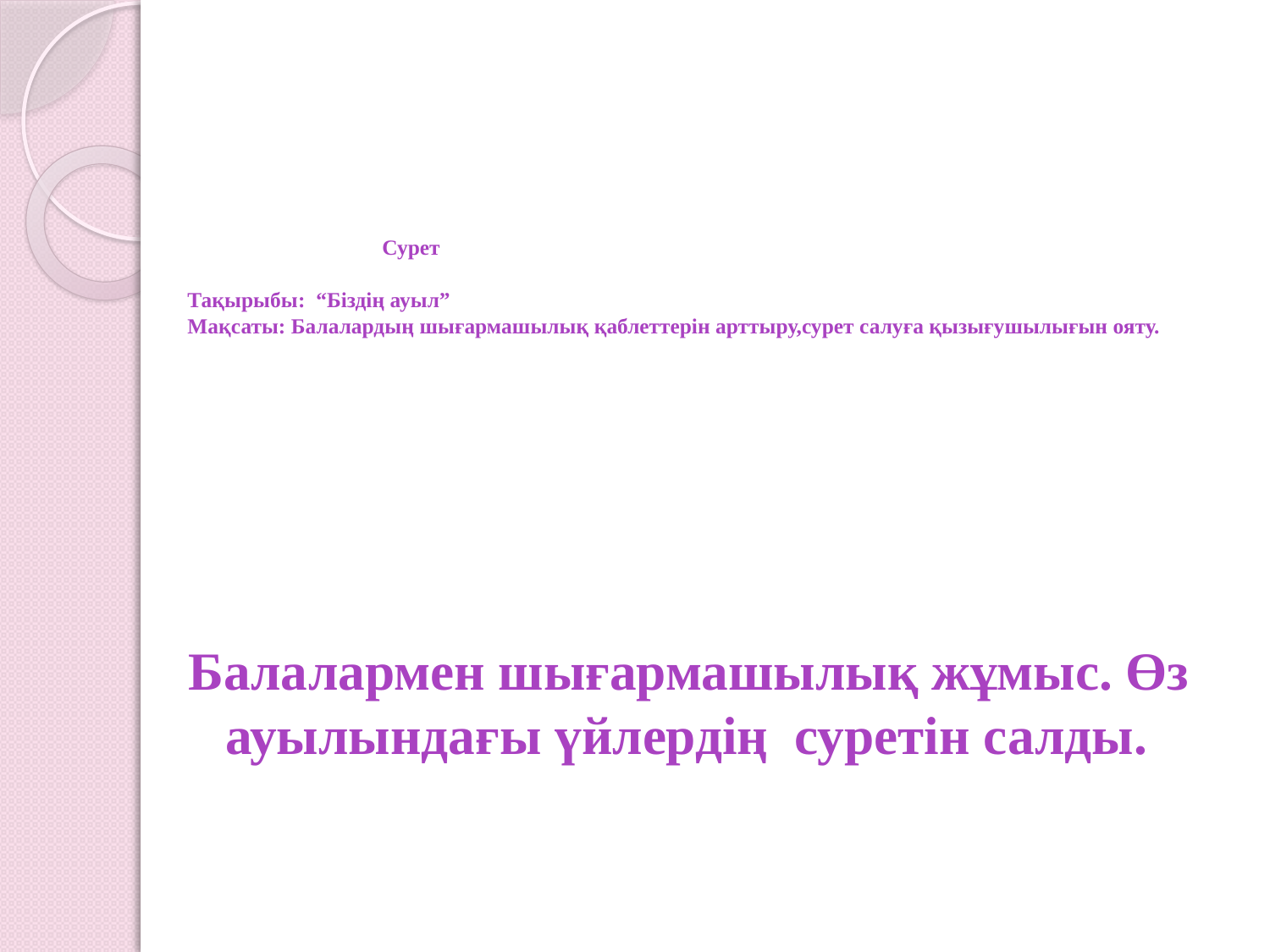

# Сурет Тақырыбы:  “Біздің ауыл” Мақсаты: Балалардың шығармашылық қаблеттерін арттыру,сурет салуға қызығушылығын ояту.

Балалармен шығармашылық жұмыс. Өз ауылындағы үйлердің  суретін салды.